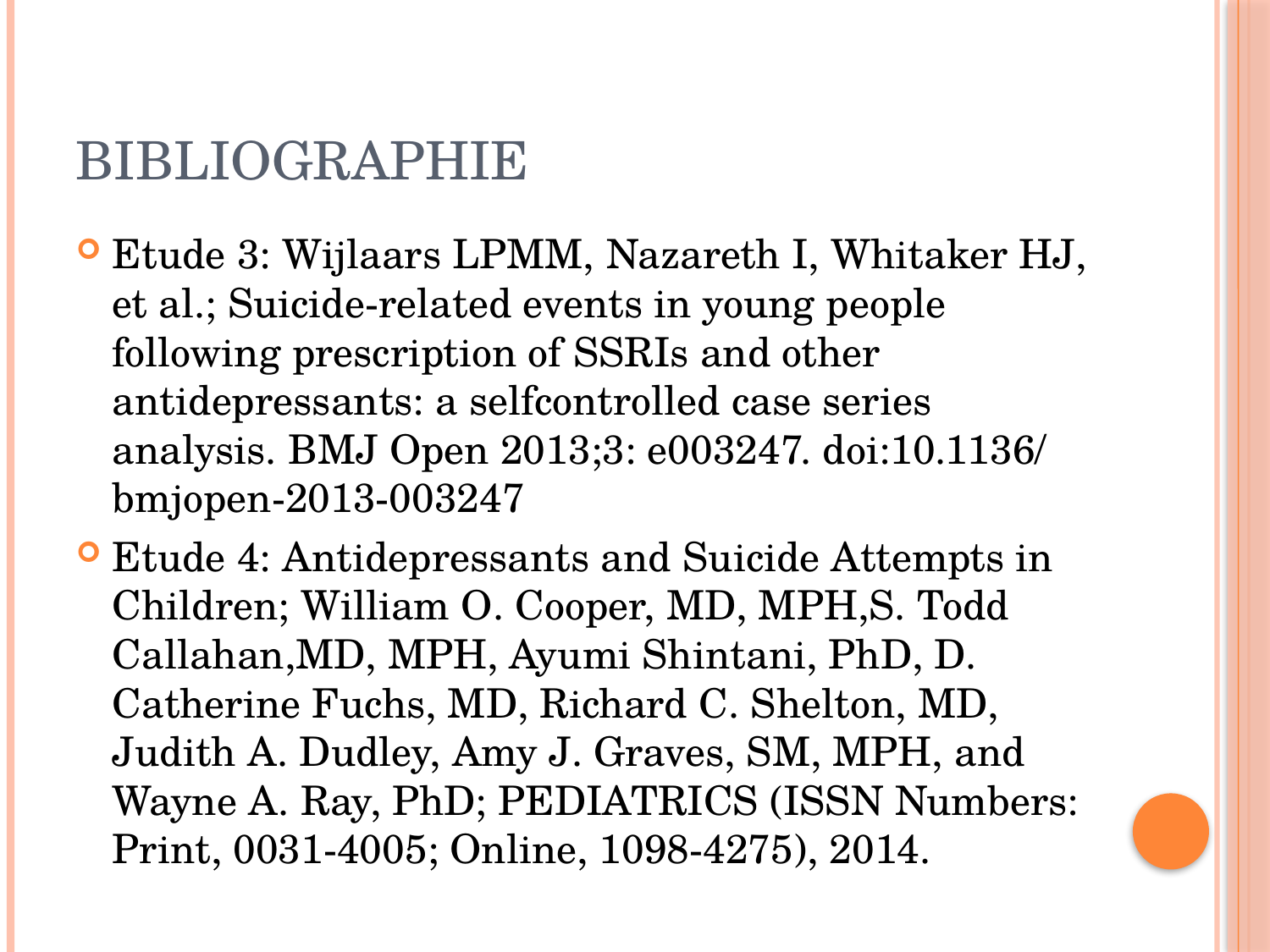

# Bibliographie
Etude 3: Wijlaars LPMM, Nazareth I, Whitaker HJ, et al.; Suicide-related events in young people following prescription of SSRIs and other antidepressants: a selfcontrolled case series analysis. BMJ Open 2013;3: e003247. doi:10.1136/ bmjopen-2013-003247
Etude 4: Antidepressants and Suicide Attempts in Children; William O. Cooper, MD, MPH,S. Todd Callahan,MD, MPH, Ayumi Shintani, PhD, D. Catherine Fuchs, MD, Richard C. Shelton, MD, Judith A. Dudley, Amy J. Graves, SM, MPH, and Wayne A. Ray, PhD; PEDIATRICS (ISSN Numbers: Print, 0031-4005; Online, 1098-4275), 2014.